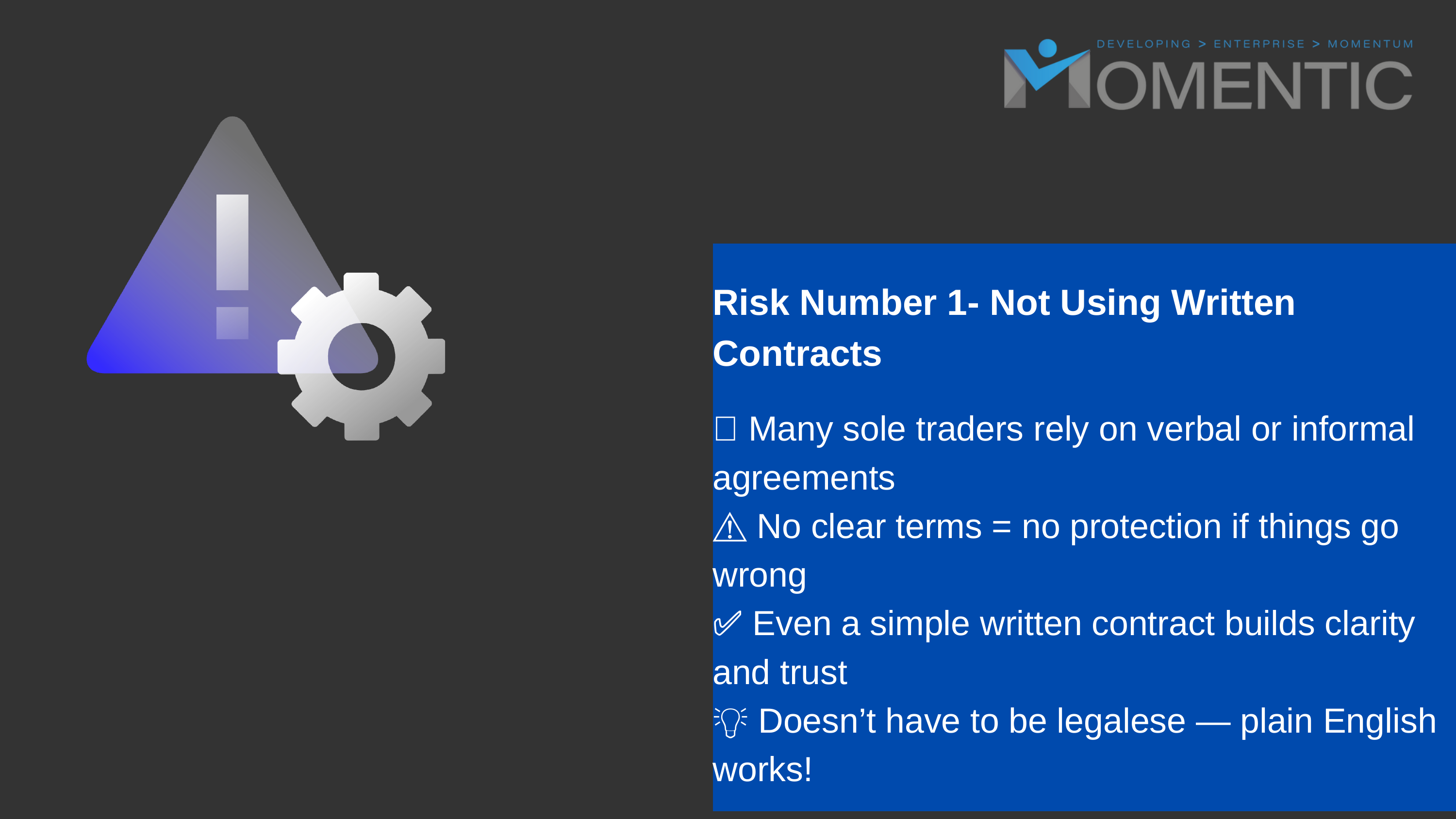

Risk Number 1- Not Using Written Contracts
🧾 Many sole traders rely on verbal or informal agreements
⚠ No clear terms = no protection if things go wrong
✅ Even a simple written contract builds clarity and trust
💡 Doesn’t have to be legalese — plain English works!